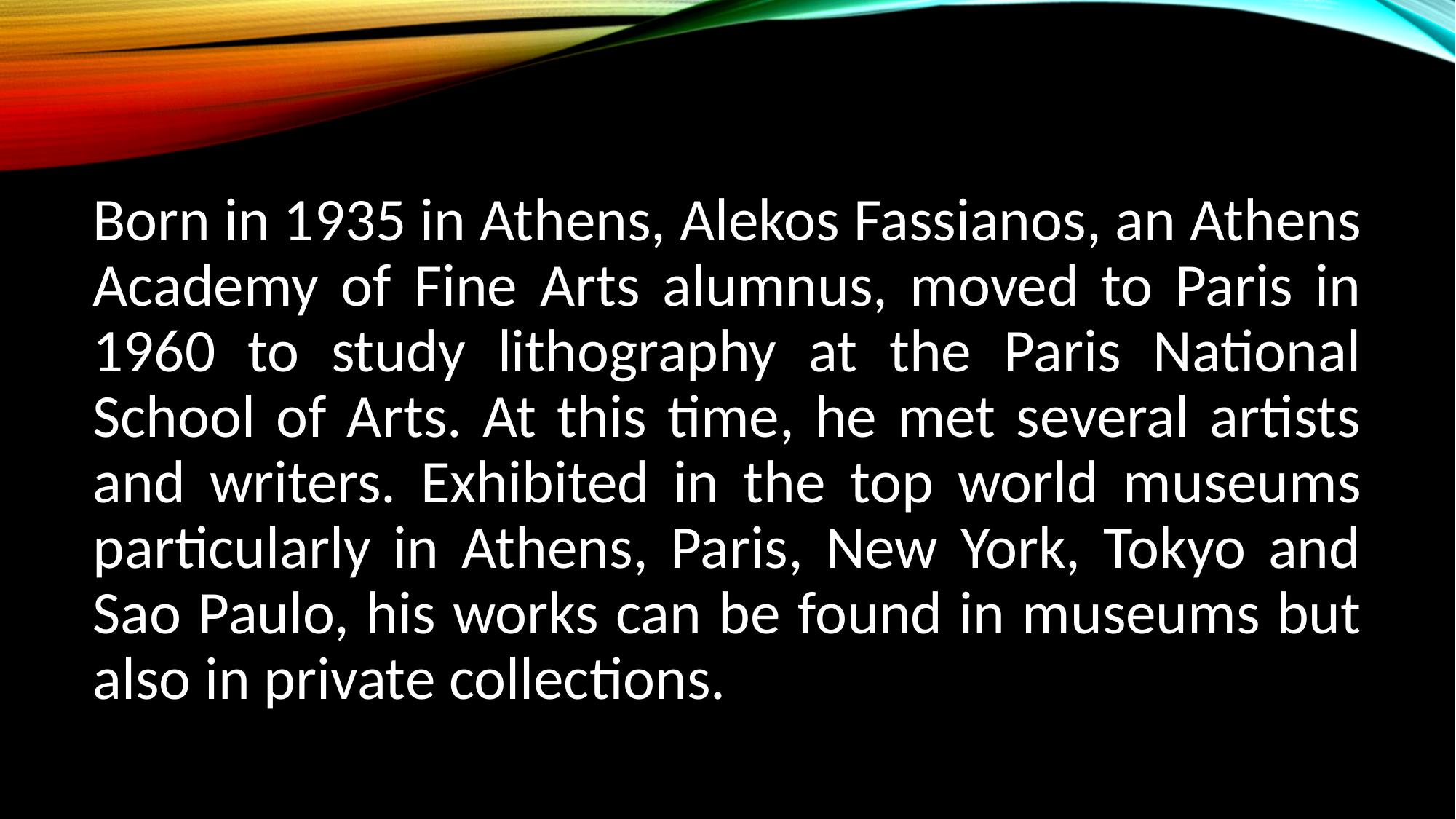

#
Born in 1935 in Athens, Alekos Fassianos, an Athens Academy of Fine Arts alumnus, moved to Paris in 1960 to study lithography at the Paris National School of Arts. At this time, he met several artists and writers. Exhibited in the top world museums particularly in Athens, Paris, New York, Tokyo and Sao Paulo, his works can be found in museums but also in private collections.